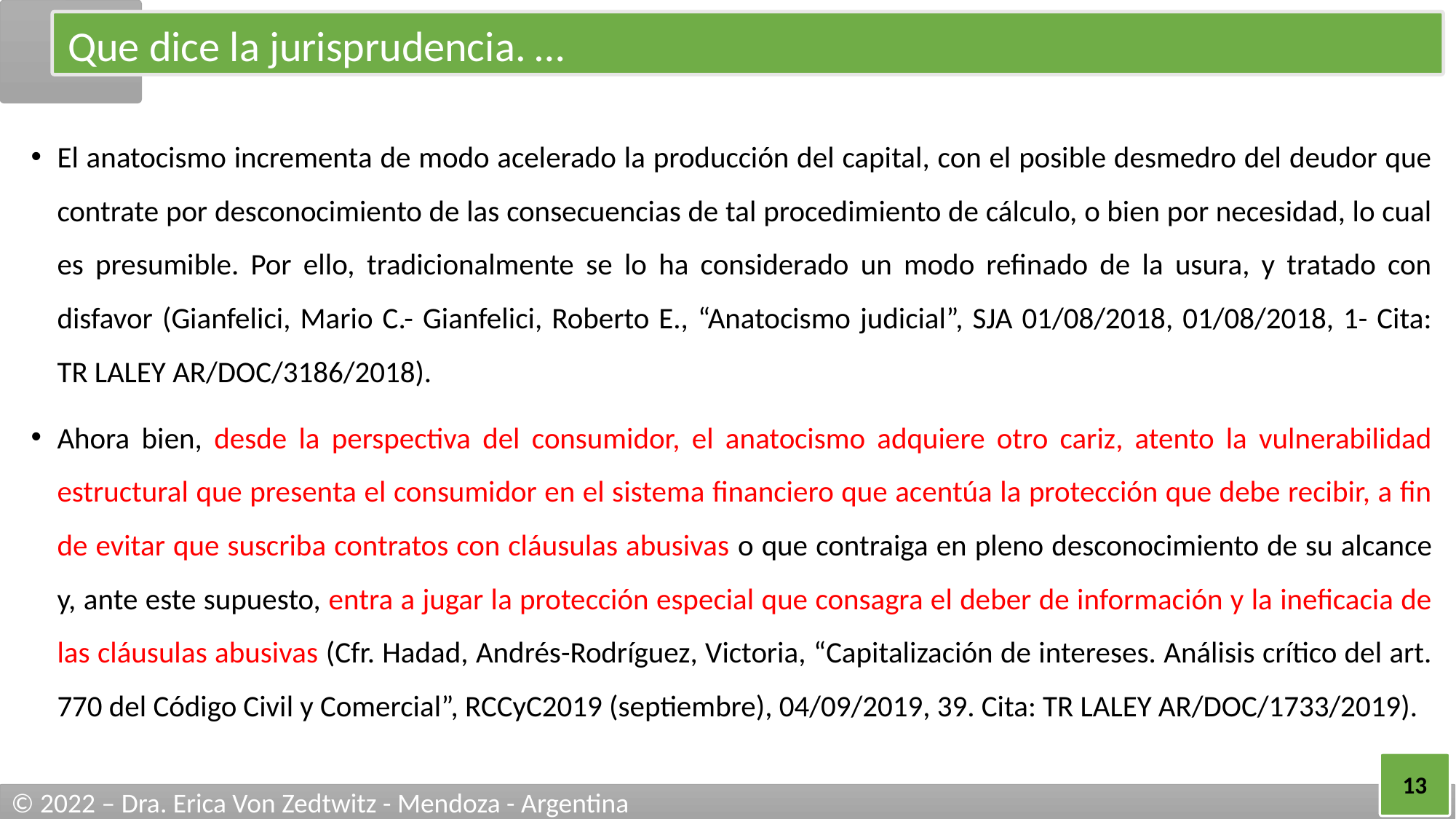

# Que dice la jurisprudencia. …
El anatocismo incrementa de modo acelerado la producción del capital, con el posible desmedro del deudor que contrate por desconocimiento de las consecuencias de tal procedimiento de cálculo, o bien por necesidad, lo cual es presumible. Por ello, tradicionalmente se lo ha considerado un modo refinado de la usura, y tratado con disfavor (Gianfelici, Mario C.- Gianfelici, Roberto E., “Anatocismo judicial”, SJA 01/08/2018, 01/08/2018, 1- Cita: TR LALEY AR/DOC/3186/2018).
Ahora bien, desde la perspectiva del consumidor, el anatocismo adquiere otro cariz, atento la vulnerabilidad estructural que presenta el consumidor en el sistema financiero que acentúa la protección que debe recibir, a fin de evitar que suscriba contratos con cláusulas abusivas o que contraiga en pleno desconocimiento de su alcance y, ante este supuesto, entra a jugar la protección especial que consagra el deber de información y la ineficacia de las cláusulas abusivas (Cfr. Hadad, Andrés-Rodríguez, Victoria, “Capitalización de intereses. Análisis crítico del art. 770 del Código Civil y Comercial”, RCCyC2019 (septiembre), 04/09/2019, 39. Cita: TR LALEY AR/DOC/1733/2019).